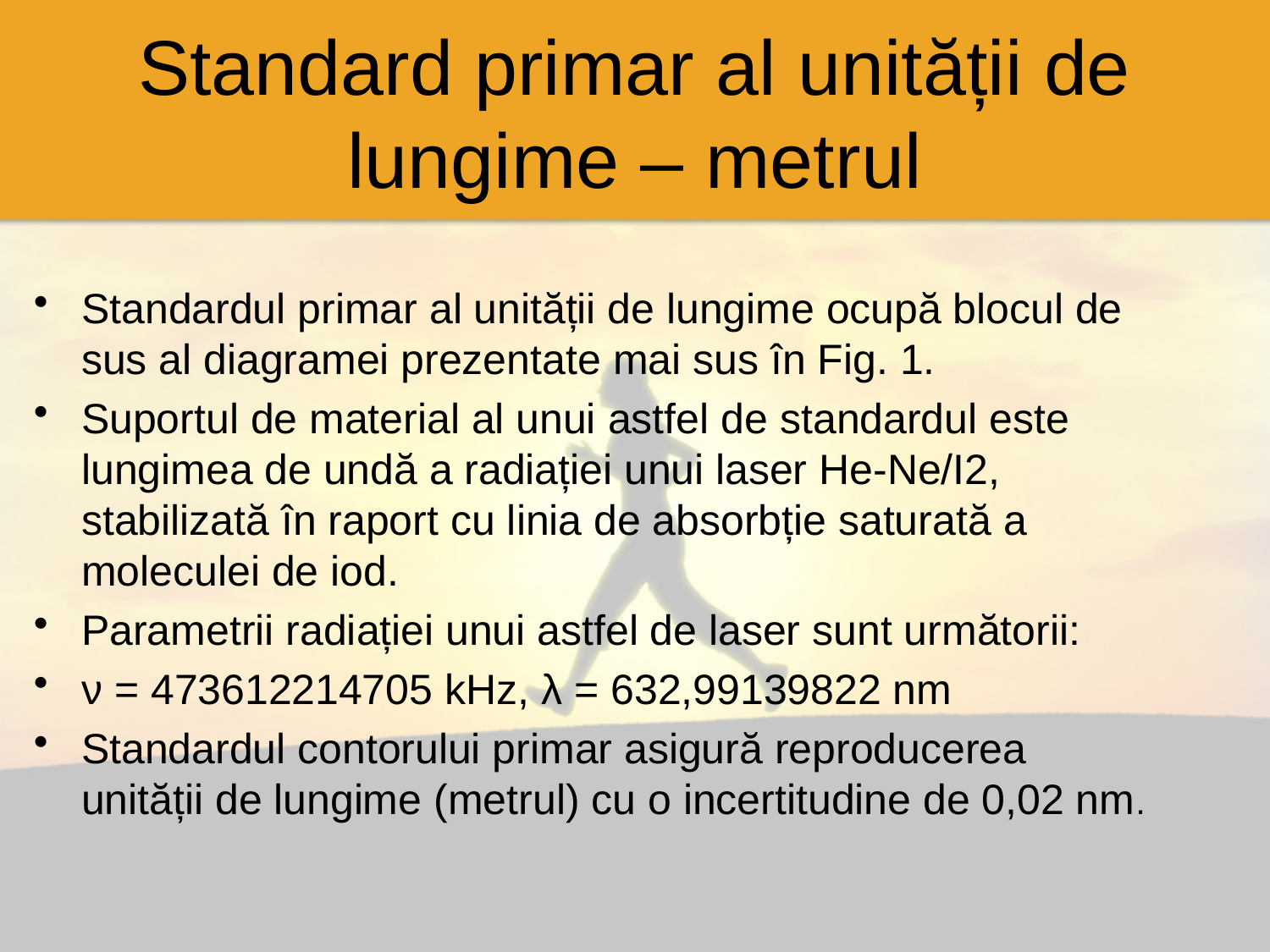

# Standard primar al unității de lungime – metrul
Standardul primar al unității de lungime ocupă blocul de sus al diagramei prezentate mai sus în Fig. 1.
Suportul de material al unui astfel de standardul este lungimea de undă a radiației unui laser He-Ne/I2, stabilizată în raport cu linia de absorbție saturată a moleculei de iod.
Parametrii radiației unui astfel de laser sunt următorii:
ν = 473612214705 kHz, λ = 632,99139822 nm
Standardul contorului primar asigură reproducerea unității de lungime (metrul) cu o incertitudine de 0,02 nm.